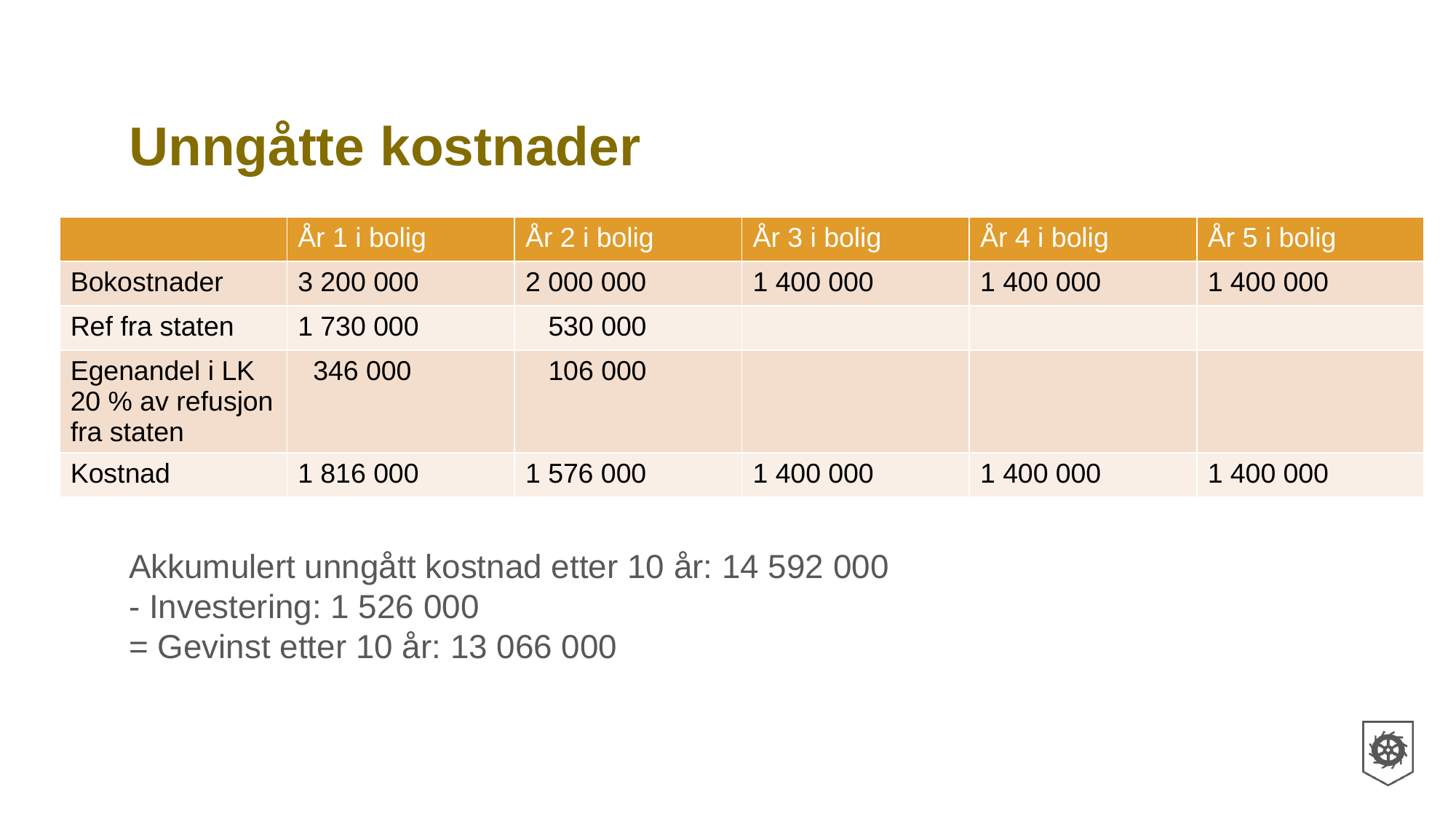

# Unngåtte kostnader
|  | År 1 i bolig | År 2 i bolig | År 3 i bolig | År 4 i bolig | År 5 i bolig |
| --- | --- | --- | --- | --- | --- |
| Bokostnader | 3 200 000 | 2 000 000 | 1 400 000 | 1 400 000 | 1 400 000 |
| Ref fra staten | 1 730 000 | 530 000 |  |  |  |
| Egenandel i LK 20 % av refusjon fra staten | 346 000 | 106 000 |  |  |  |
| Kostnad | 1 816 000 | 1 576 000 | 1 400 000 | 1 400 000 | 1 400 000 |

Akkumulert unngått kostnad etter 10 år: 14 592 000
- Investering: 1 526 000
= Gevinst etter 10 år: 13 066 000